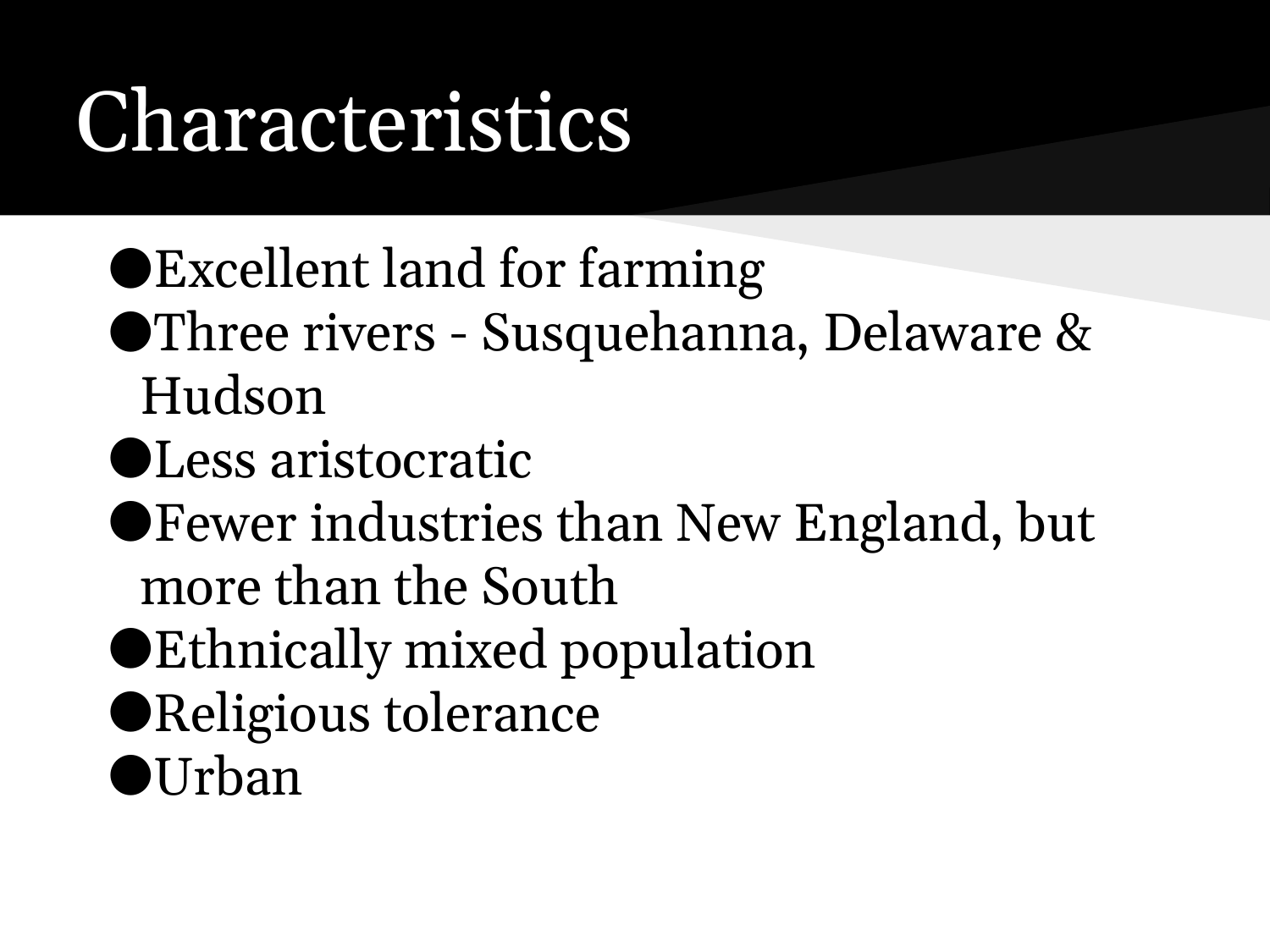

# Characteristics
Excellent land for farming
Three rivers - Susquehanna, Delaware & Hudson
Less aristocratic
Fewer industries than New England, but more than the South
Ethnically mixed population
Religious tolerance
Urban